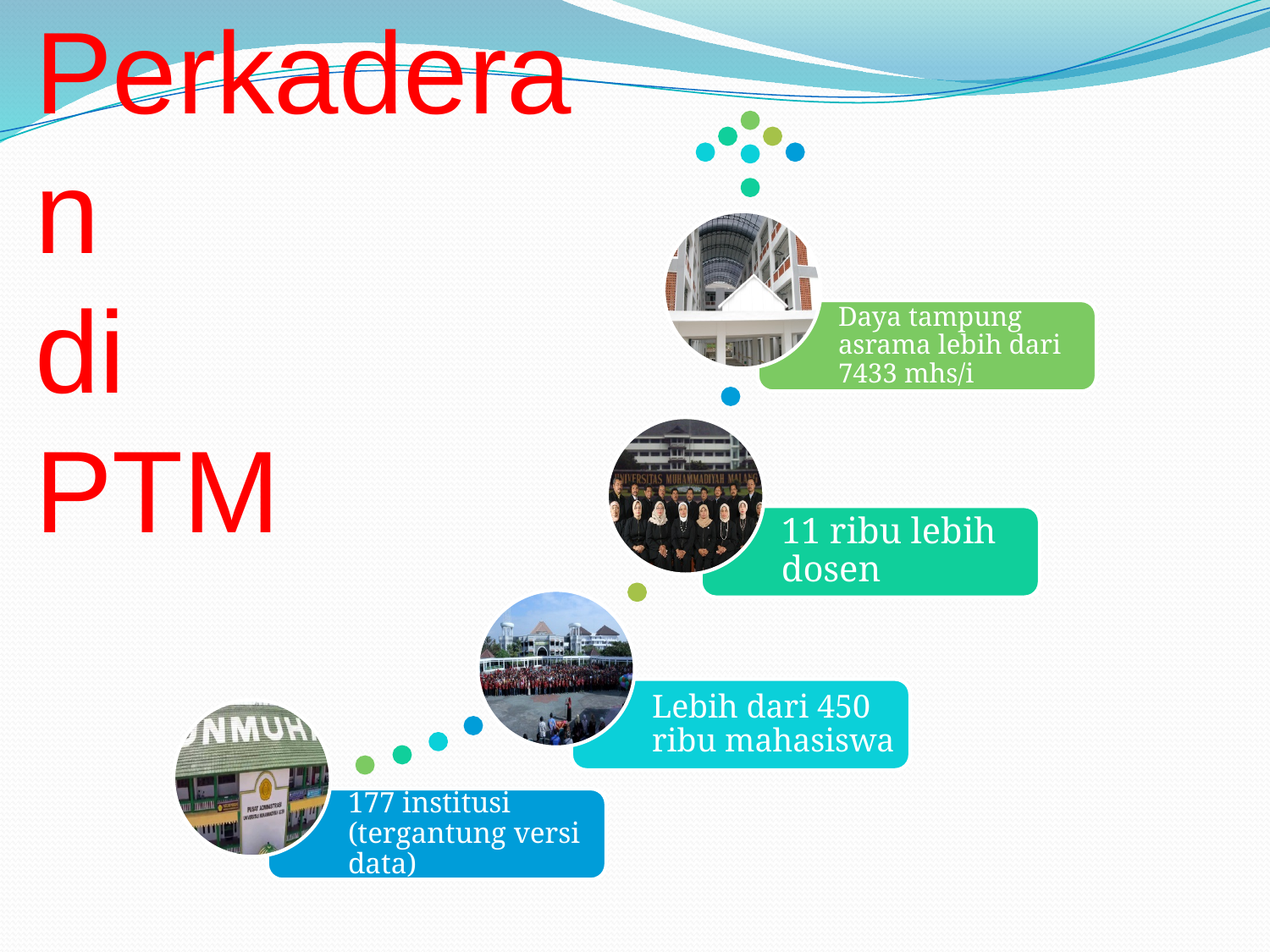

# Potensi Perkaderan di PTM
177 institusi (tergantung versi data)
Lebih dari 450 ribu mahasiswa
11 ribu lebih dosen
Daya tampung asrama lebih dari 7433 mhs/i